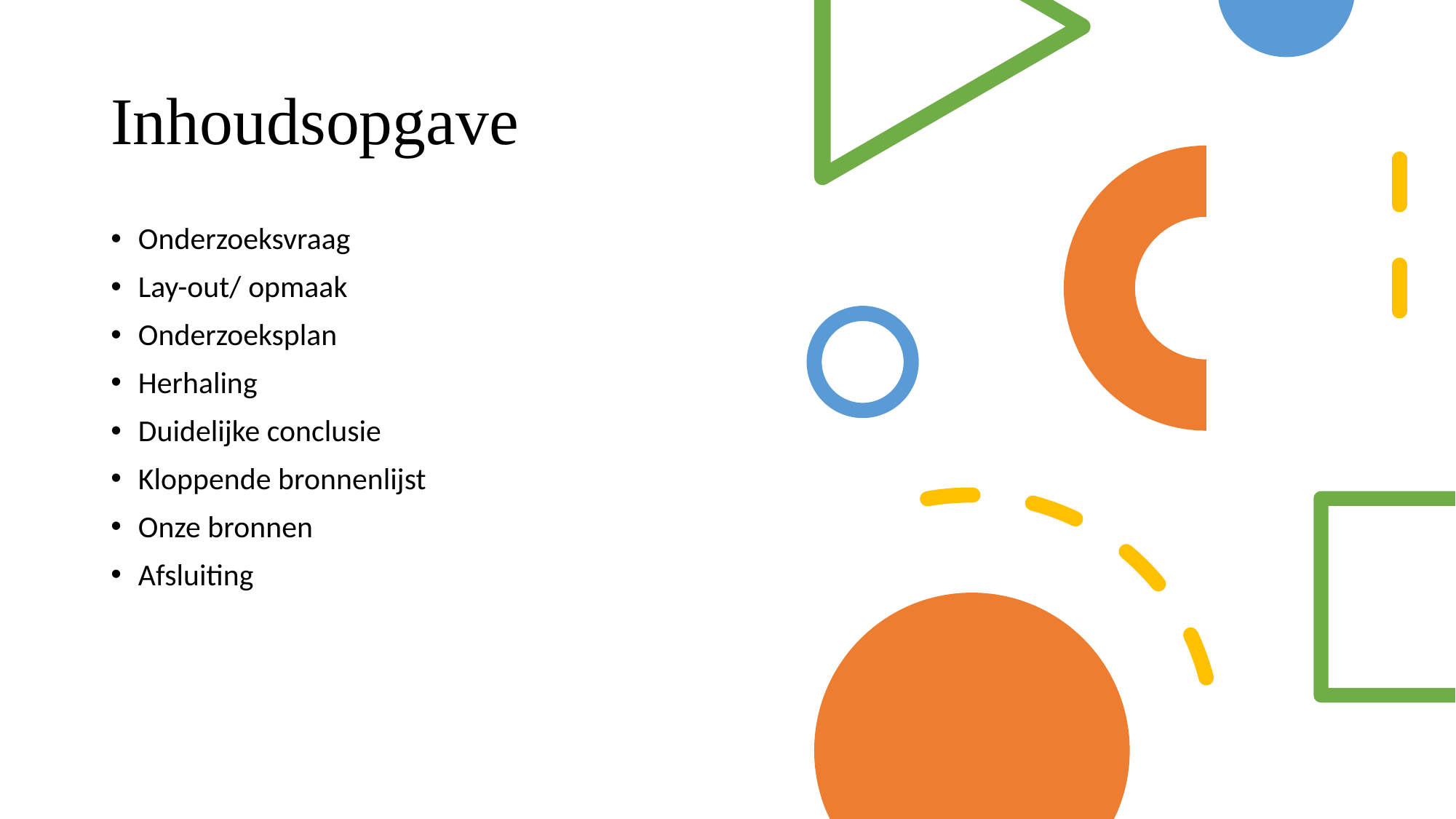

# Inhoudsopgave

Onderzoeksvraag
Lay-out/ opmaak
Onderzoeksplan
Herhaling
Duidelijke conclusie
Kloppende bronnenlijst
Onze bronnen
Afsluiting